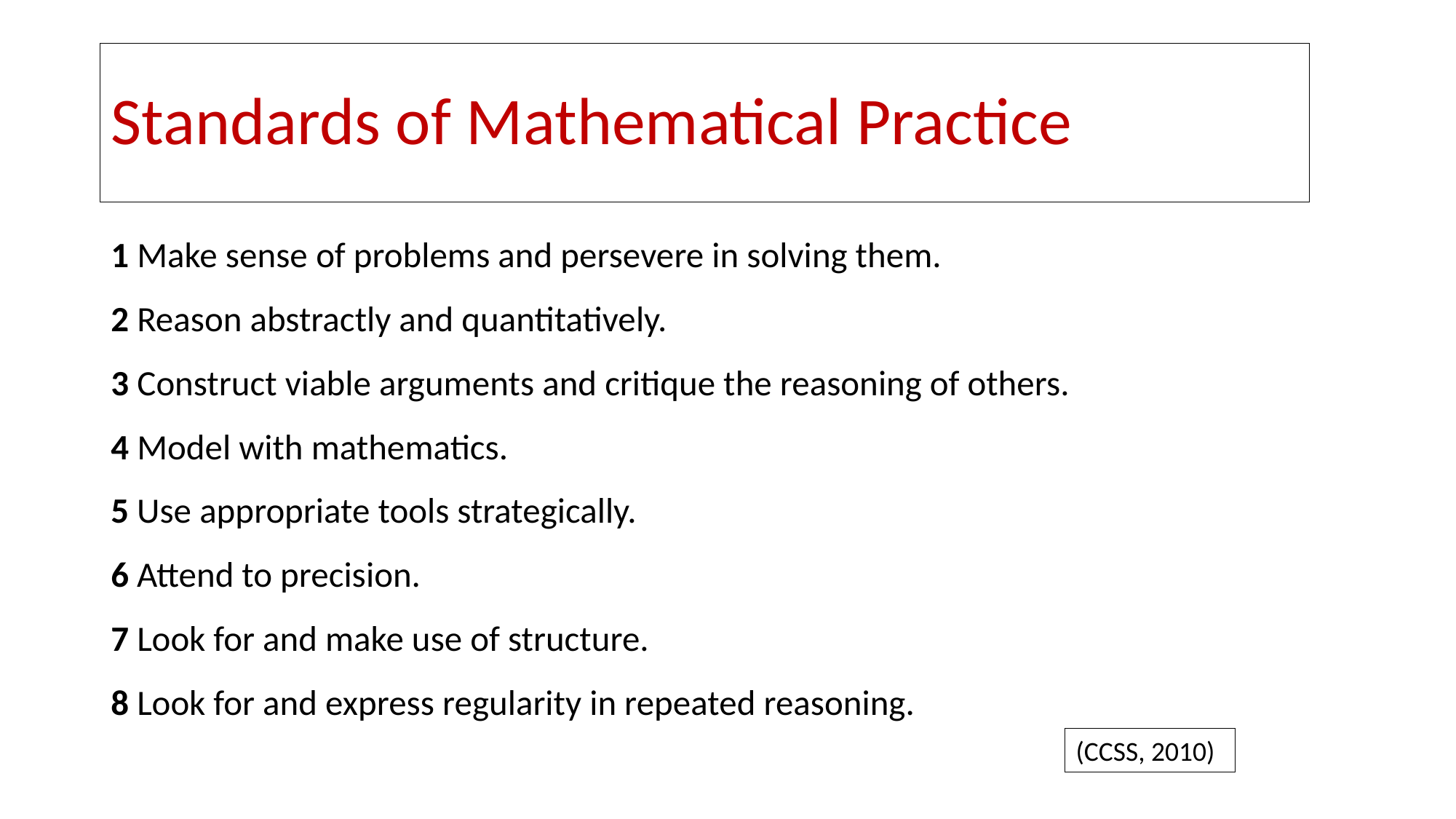

# Standards of Mathematical Practice
1 Make sense of problems and persevere in solving them.
2 Reason abstractly and quantitatively.
3 Construct viable arguments and critique the reasoning of others.
4 Model with mathematics.
5 Use appropriate tools strategically.
6 Attend to precision.
7 Look for and make use of structure.
8 Look for and express regularity in repeated reasoning.
(CCSS, 2010)